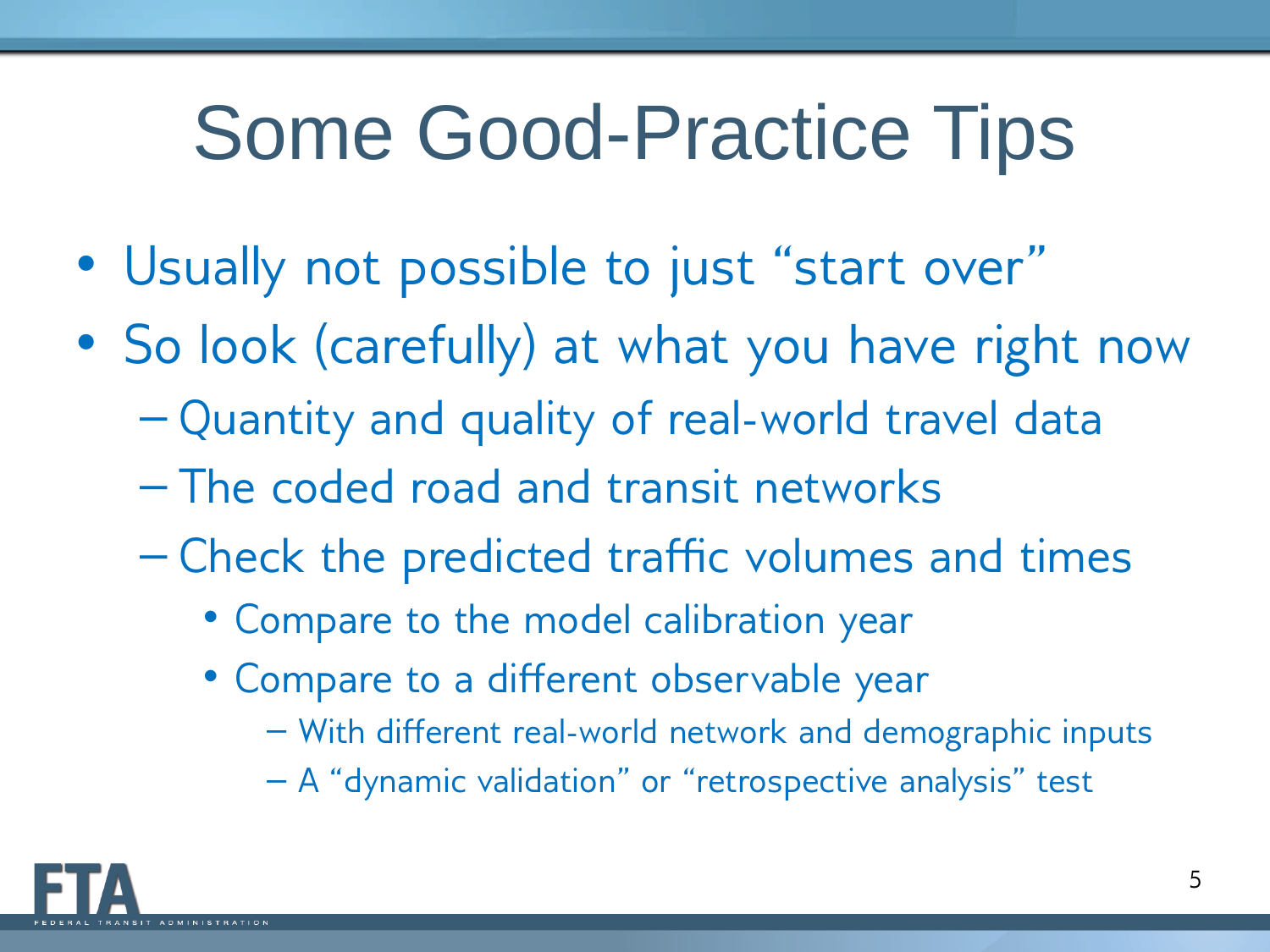

# Some Good-Practice Tips
Usually not possible to just “start over”
So look (carefully) at what you have right now
Quantity and quality of real-world travel data
The coded road and transit networks
Check the predicted traffic volumes and times
Compare to the model calibration year
Compare to a different observable year
With different real-world network and demographic inputs
A “dynamic validation” or “retrospective analysis” test
5